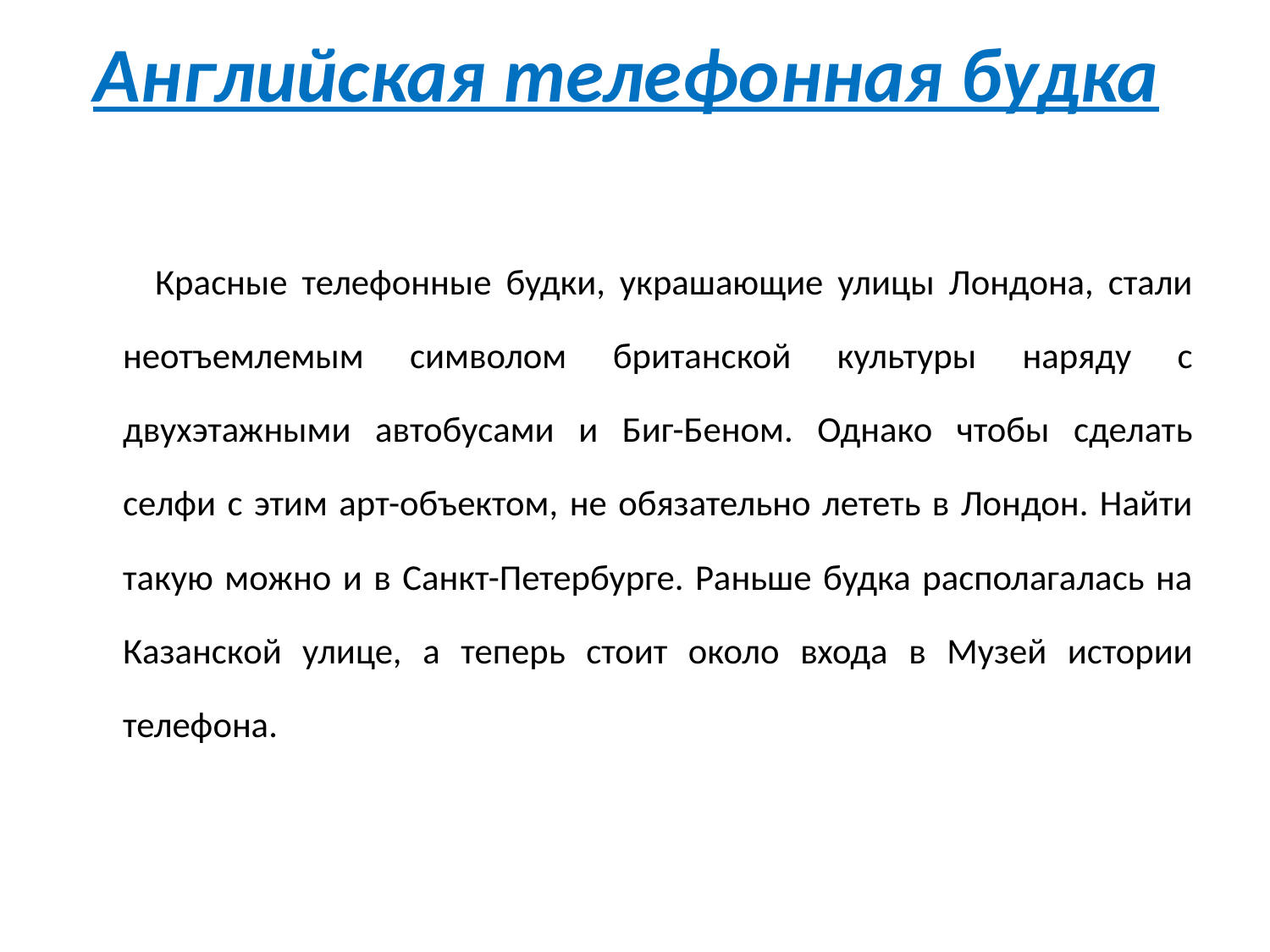

# Английская телефонная будка
      Красные телефонные будки, украшающие улицы Лондона, стали неотъемлемым символом британской культуры наряду с двухэтажными автобусами и Биг-Беном. Однако чтобы сделать селфи с этим арт-объектом, не обязательно лететь в Лондон. Найти такую можно и в Санкт-Петербурге. Раньше будка располагалась на Казанской улице, а теперь стоит около входа в Музей истории телефона.